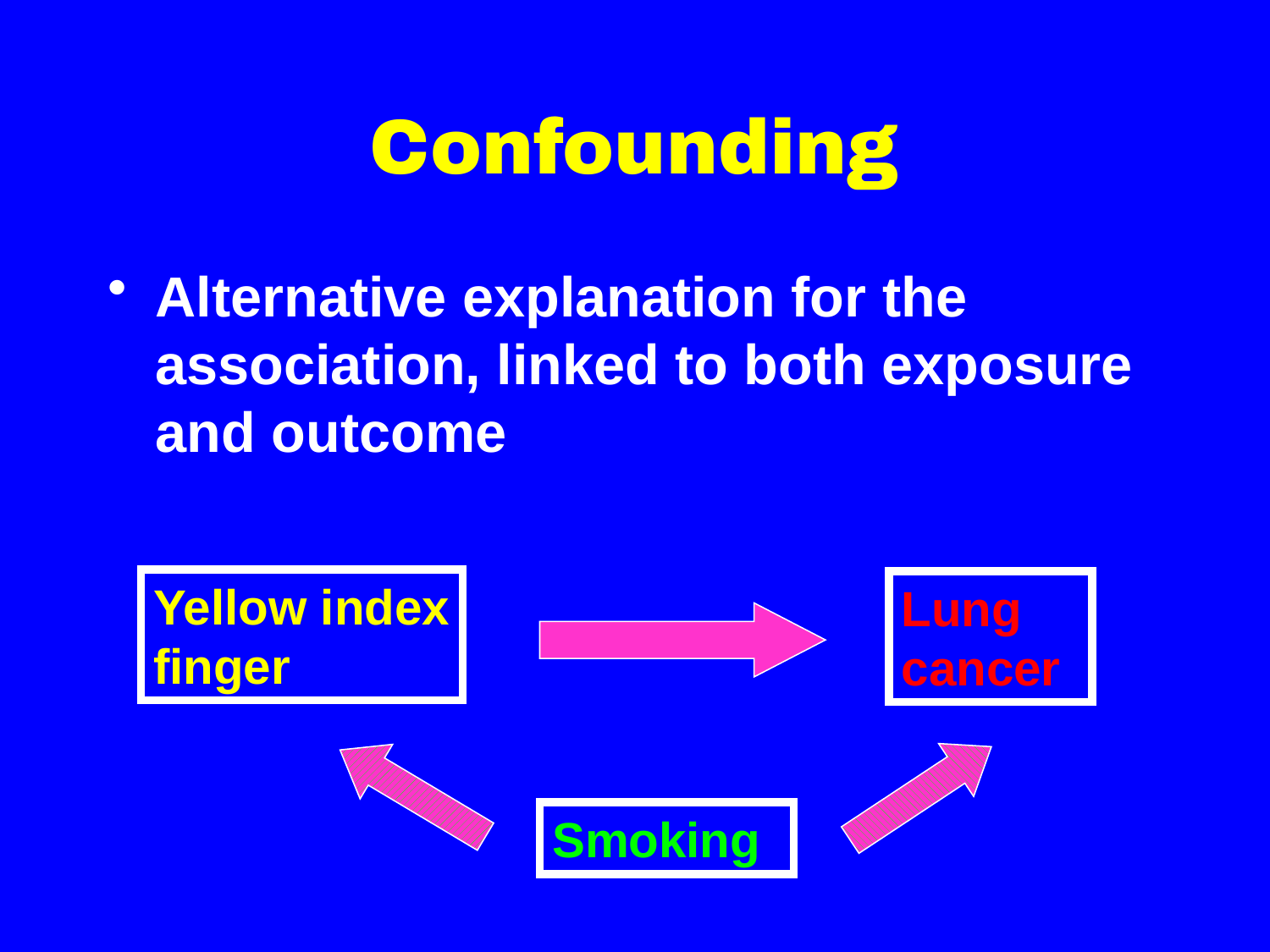

# Confounding
Alternative explanation for the association, linked to both exposure and outcome
Yellow index
finger
Lung cancer

Smoking